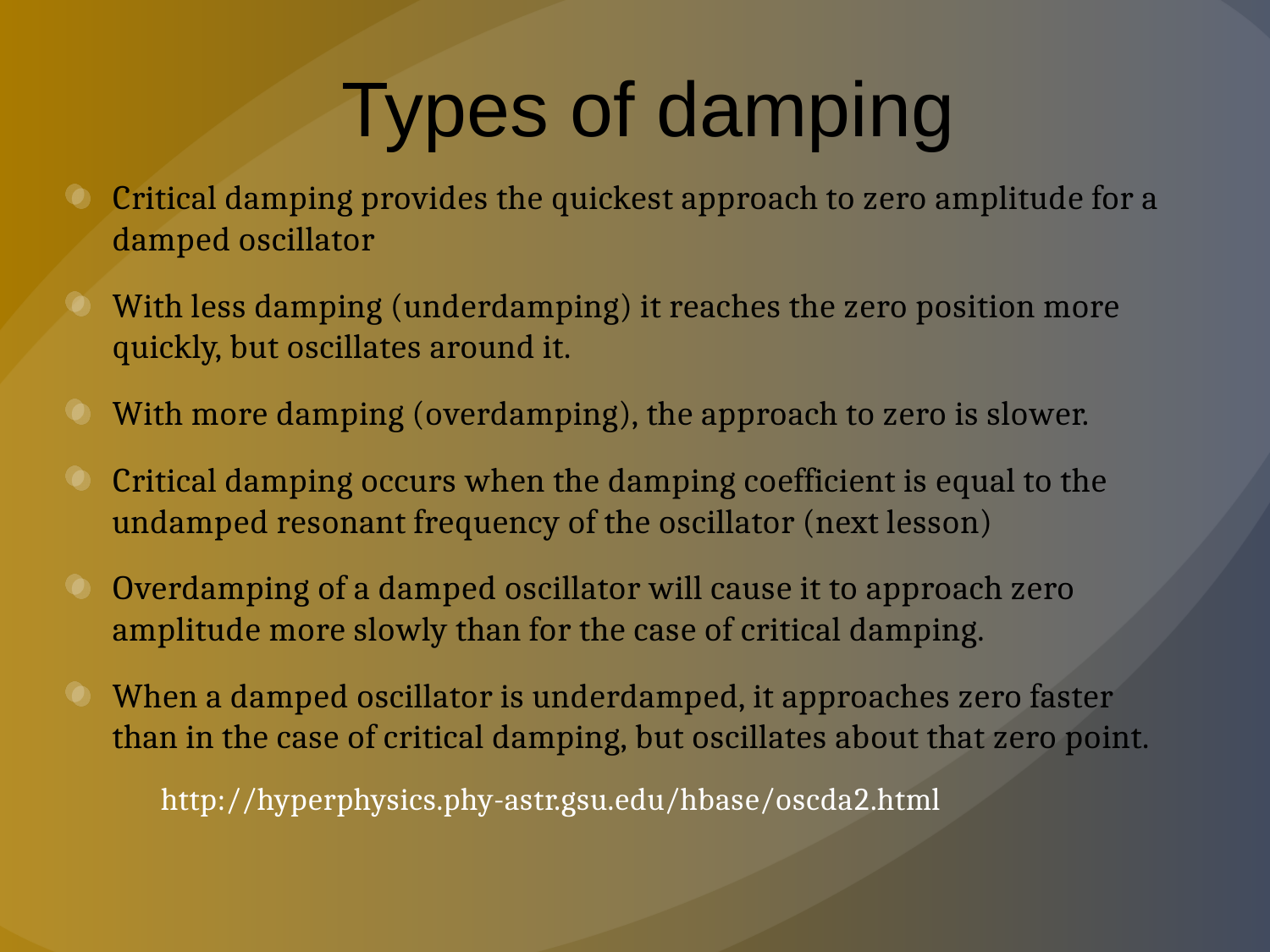

# Types of damping
Critical damping provides the quickest approach to zero amplitude for a damped oscillator
With less damping (underdamping) it reaches the zero position more quickly, but oscillates around it.
With more damping (overdamping), the approach to zero is slower.
Critical damping occurs when the damping coefficient is equal to the undamped resonant frequency of the oscillator (next lesson)
Overdamping of a damped oscillator will cause it to approach zero amplitude more slowly than for the case of critical damping.
When a damped oscillator is underdamped, it approaches zero faster than in the case of critical damping, but oscillates about that zero point.
http://hyperphysics.phy-astr.gsu.edu/hbase/oscda2.html